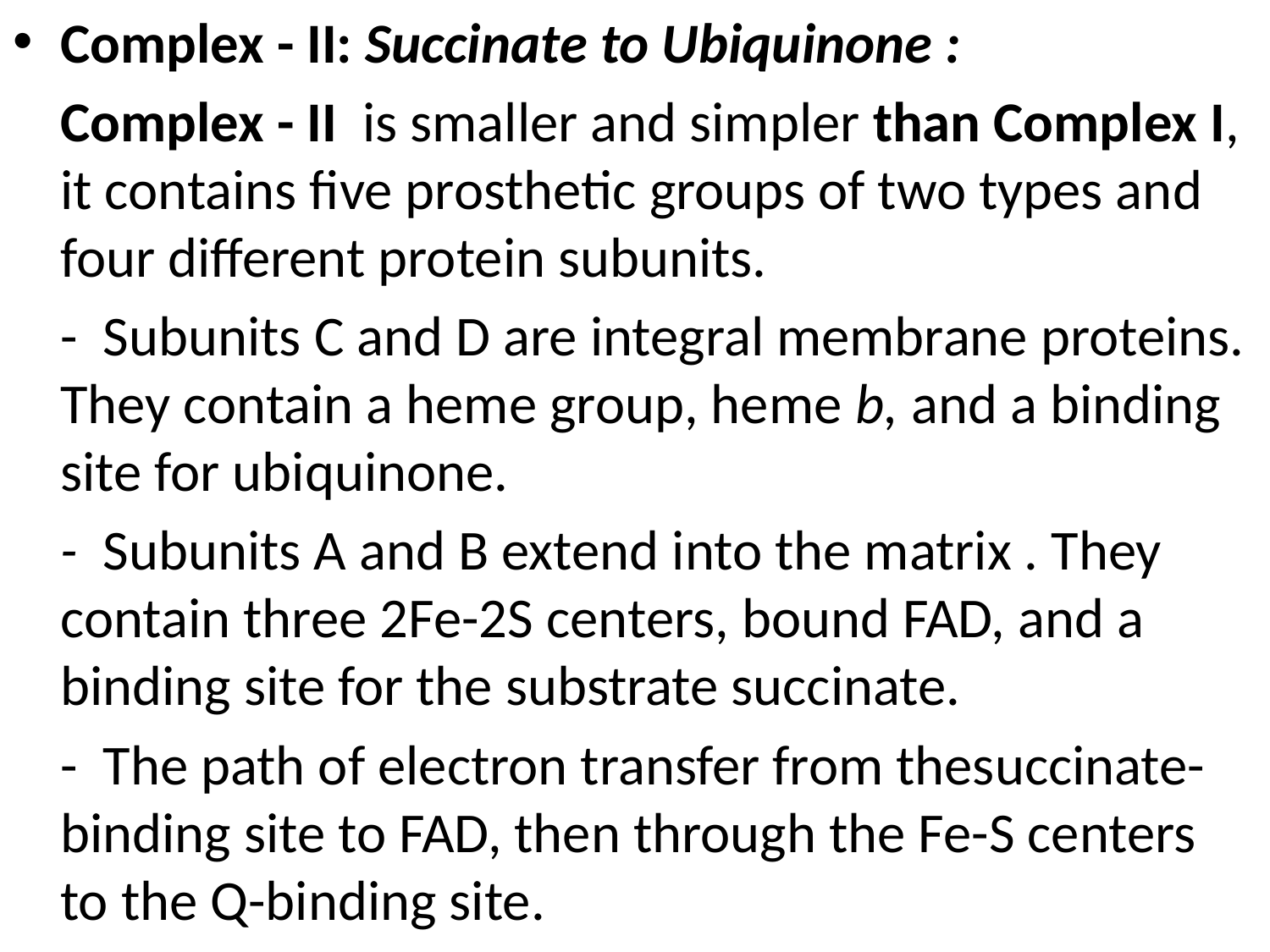

Complex - II: Succinate to Ubiquinone :
	Complex - II  is smaller and simpler than Complex I, it contains five prosthetic groups of two types and four different protein subunits.
	-  Subunits C and D are integral membrane proteins. They contain a heme group, heme b, and a binding site for ubiquinone.
	-  Subunits A and B extend into the matrix . They contain three 2Fe-2S centers, bound FAD, and a binding site for the substrate succinate.
	-  The path of electron transfer from thesuccinate-binding site to FAD, then through the Fe-S centers to the Q-binding site.